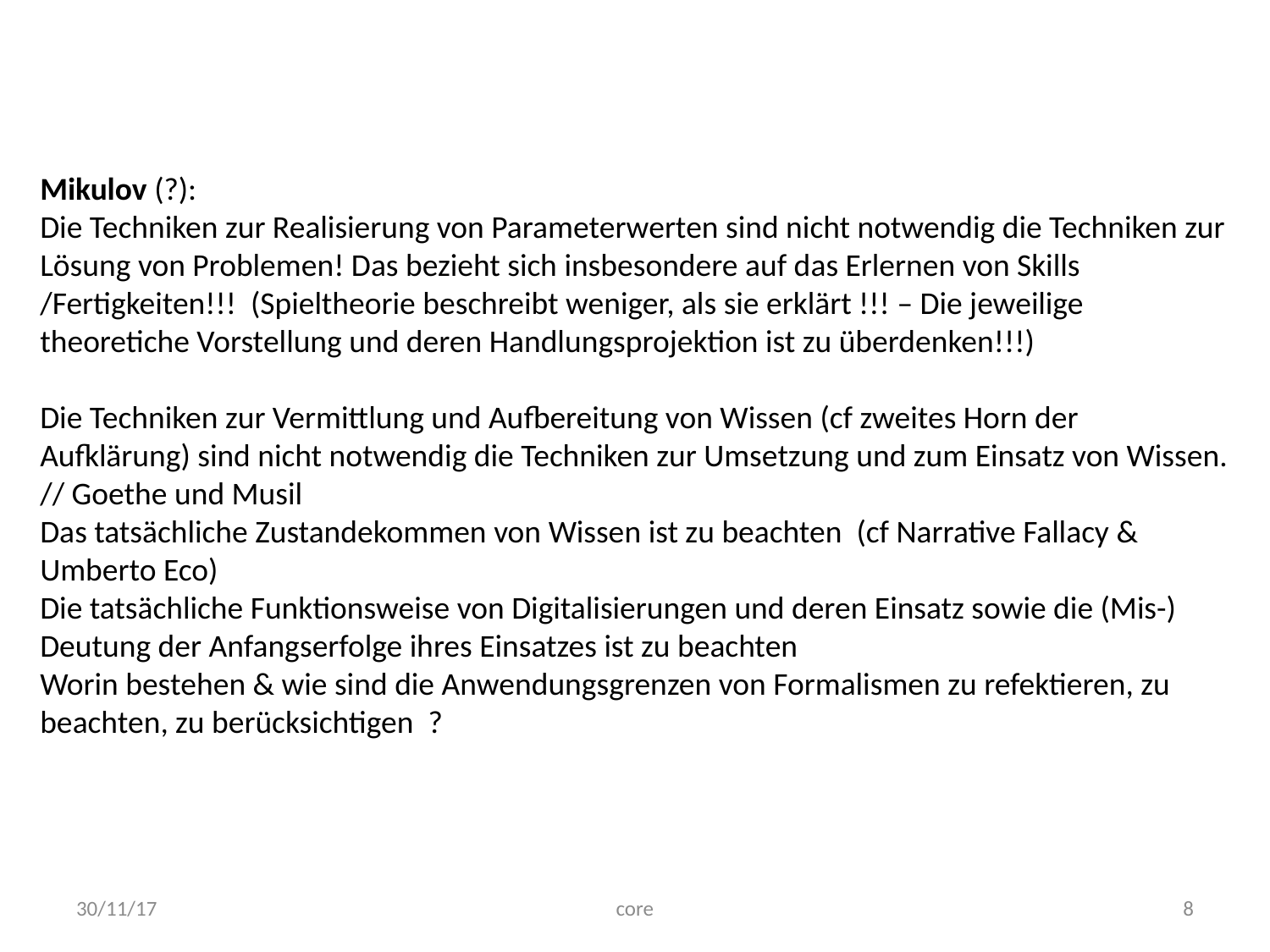

Mikulov (?):
Die Techniken zur Realisierung von Parameterwerten sind nicht notwendig die Techniken zur Lösung von Problemen! Das bezieht sich insbesondere auf das Erlernen von Skills /Fertigkeiten!!!  (Spieltheorie beschreibt weniger, als sie erklärt !!! – Die jeweilige theoretiche Vorstellung und deren Handlungsprojektion ist zu überdenken!!!)

Die Techniken zur Vermittlung und Aufbereitung von Wissen (cf zweites Horn der Aufklärung) sind nicht notwendig die Techniken zur Umsetzung und zum Einsatz von Wissen. // Goethe und Musil
Das tatsächliche Zustandekommen von Wissen ist zu beachten  (cf Narrative Fallacy & Umberto Eco)
Die tatsächliche Funktionsweise von Digitalisierungen und deren Einsatz sowie die (Mis-) Deutung der Anfangserfolge ihres Einsatzes ist zu beachten
Worin bestehen & wie sind die Anwendungsgrenzen von Formalismen zu refektieren, zu beachten, zu berücksichtigen  ?
30/11/17
core
8